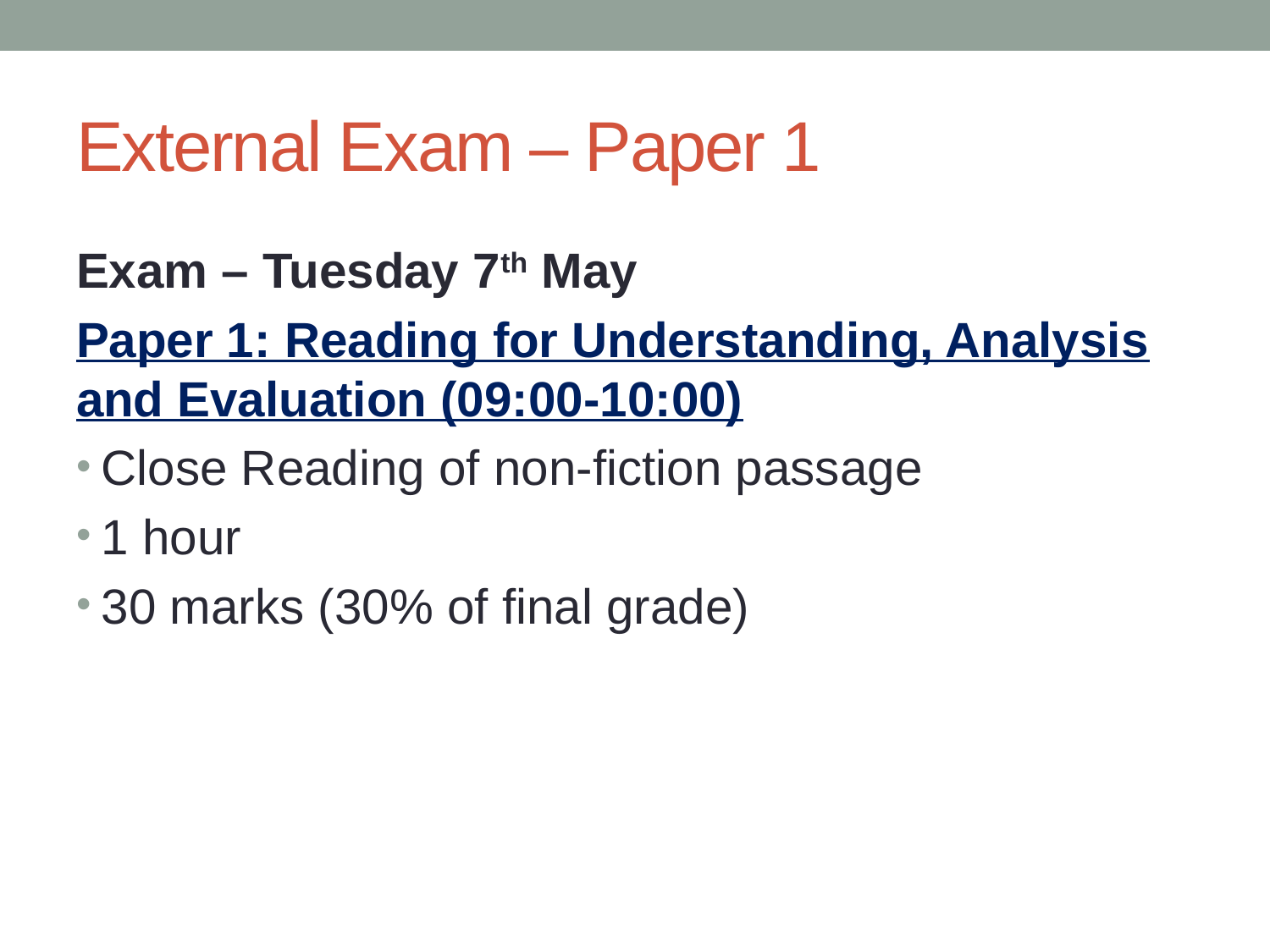

# External Exam – Paper 1
Exam – Tuesday 7th May
Paper 1: Reading for Understanding, Analysis and Evaluation (09:00-10:00)
Close Reading of non-fiction passage
1 hour
30 marks (30% of final grade)